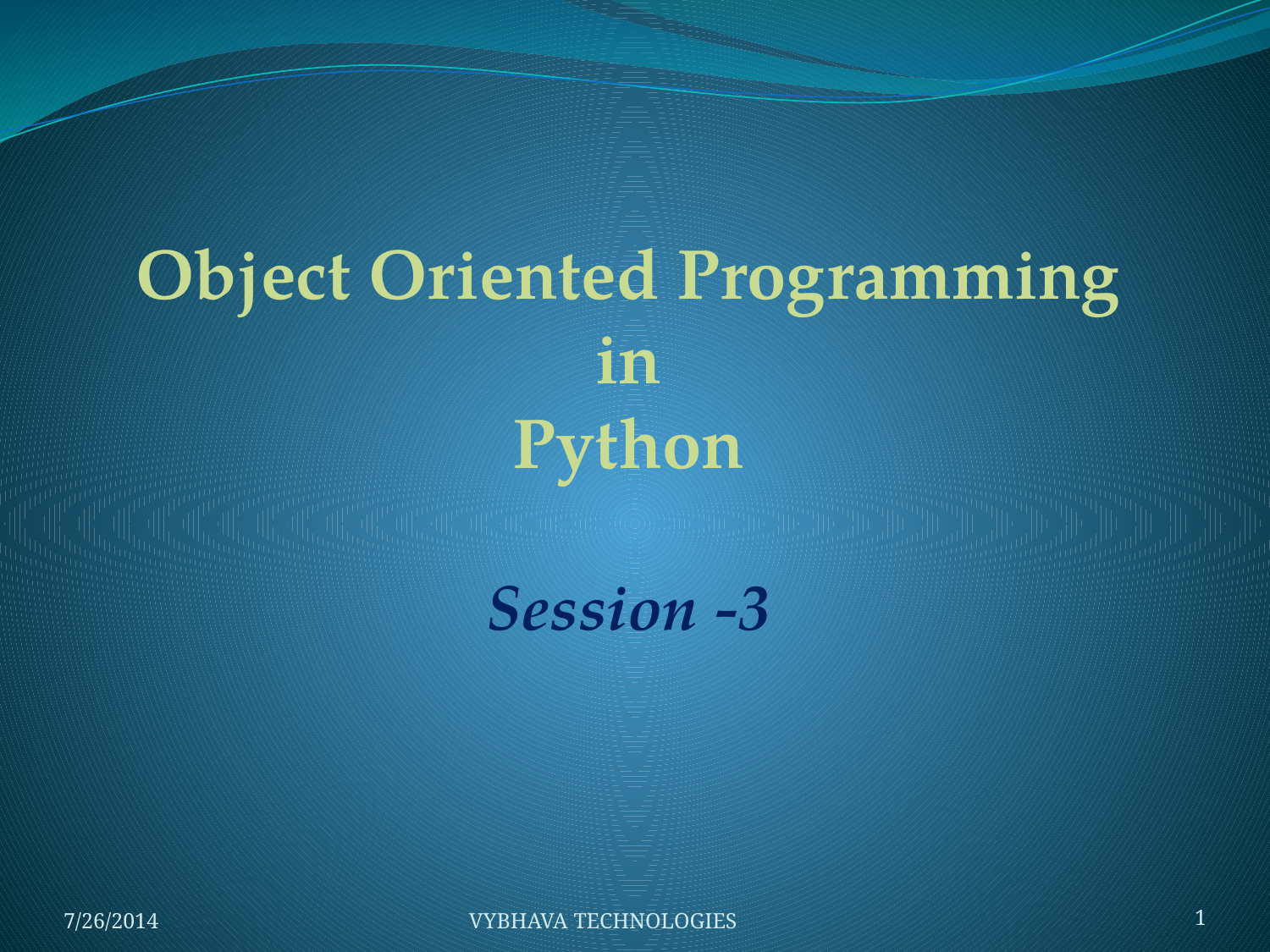

# Object Oriented Programming in Python Session -3
7/26/2014
VYBHAVA TECHNOLOGIES
1